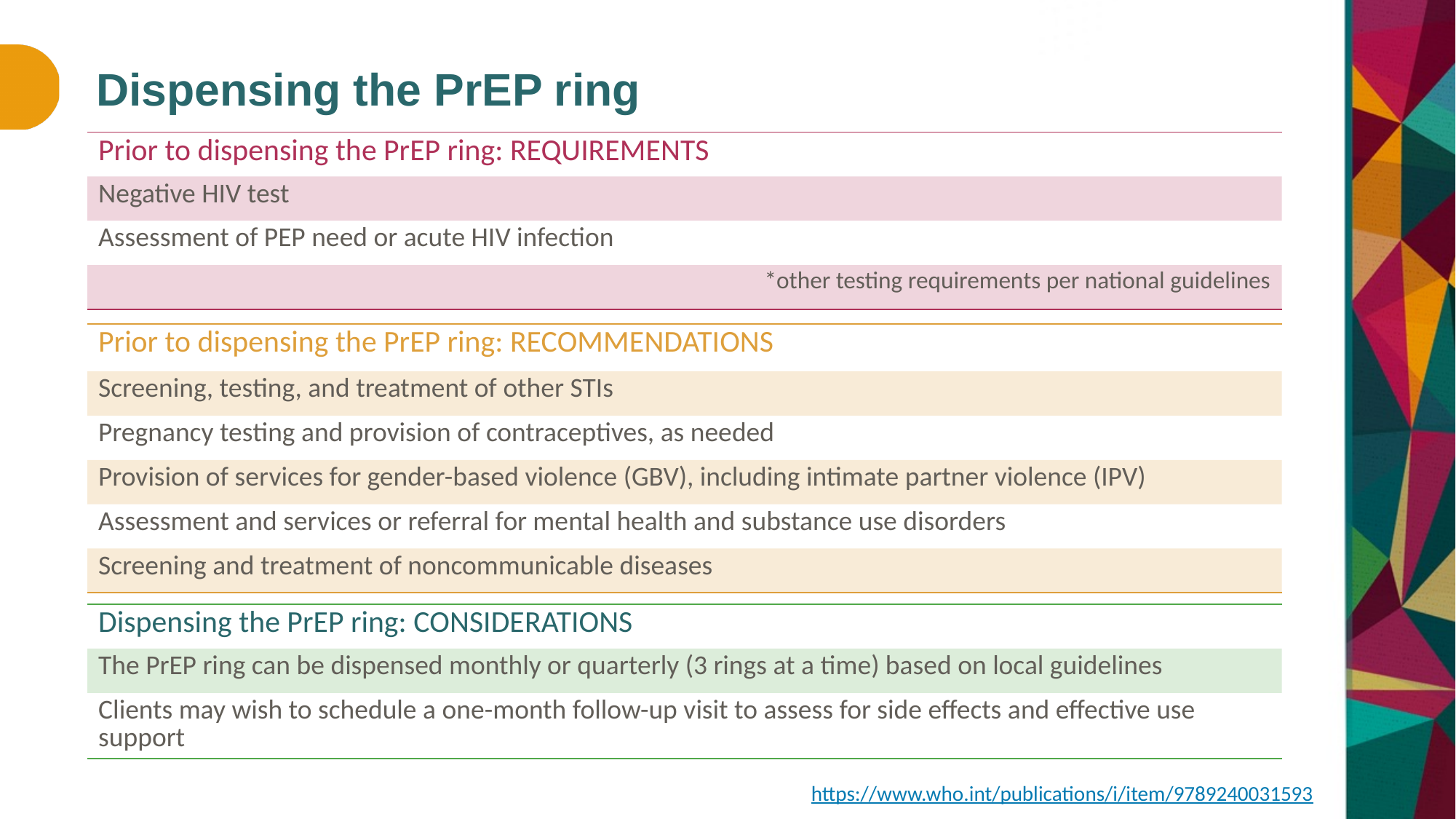

# Dispensing the PrEP ring
| Prior to dispensing the PrEP ring: REQUIREMENTS |
| --- |
| Negative HIV test |
| Assessment of PEP need or acute HIV infection |
| \*other testing requirements per national guidelines |
| Prior to dispensing the PrEP ring: RECOMMENDATIONS |
| --- |
| Screening, testing, and treatment of other STIs |
| Pregnancy testing and provision of contraceptives, as needed |
| Provision of services for gender-based violence (GBV), including intimate partner violence (IPV) |
| Assessment and services or referral for mental health and substance use disorders |
| Screening and treatment of noncommunicable diseases |
| Dispensing the PrEP ring: CONSIDERATIONS |
| --- |
| The PrEP ring can be dispensed monthly or quarterly (3 rings at a time) based on local guidelines |
| Clients may wish to schedule a one-month follow-up visit to assess for side effects and effective use support |
https://www.who.int/publications/i/item/9789240031593